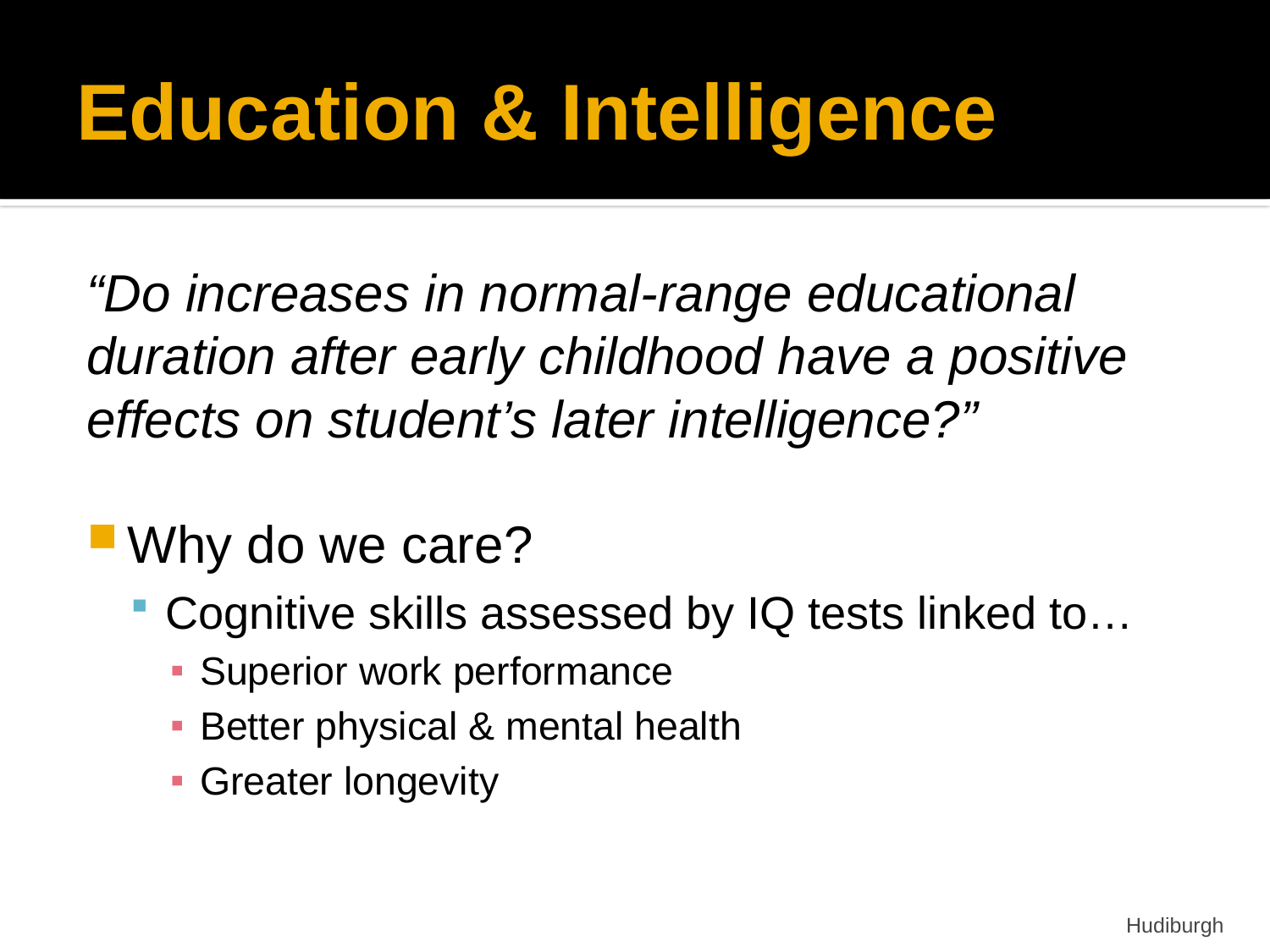

# Education & Intelligence
“Do increases in normal-range educational duration after early childhood have a positive effects on student’s later intelligence?”

Why do we care?
Cognitive skills assessed by IQ tests linked to…
Superior work performance
Better physical & mental health
Greater longevity

Hudiburgh